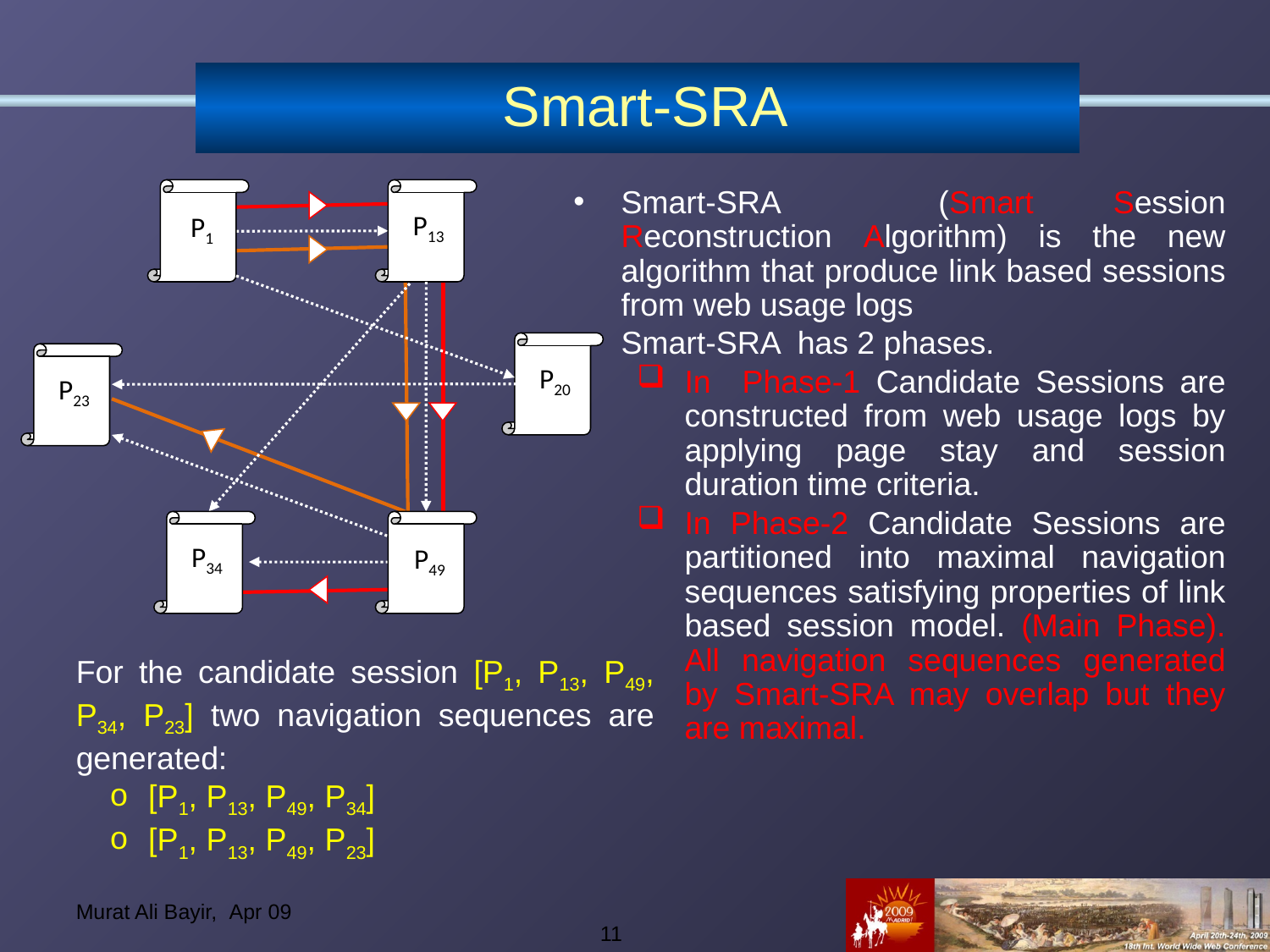

# Smart-SRA

P1
P13

P20
P23

P34
P49

Smart-SRA  (Smart Session Reconstruction Algorithm) is the new algorithm that produce link based sessions from web usage logs
Smart-SRA  has 2 phases.
In  Phase-1 Candidate Sessions are constructed from web usage logs by applying page stay and session duration time criteria.
In Phase-2 Candidate Sessions are partitioned into maximal navigation sequences satisfying properties of link based session model. (Main Phase). All navigation sequences generated by Smart-SRA may overlap but they are maximal.

For the candidate session [P1, P13, P49, P34, P23] two navigation sequences are generated:
 [P1, P13, P49, P34]
 [P1, P13, P49, P23]
11